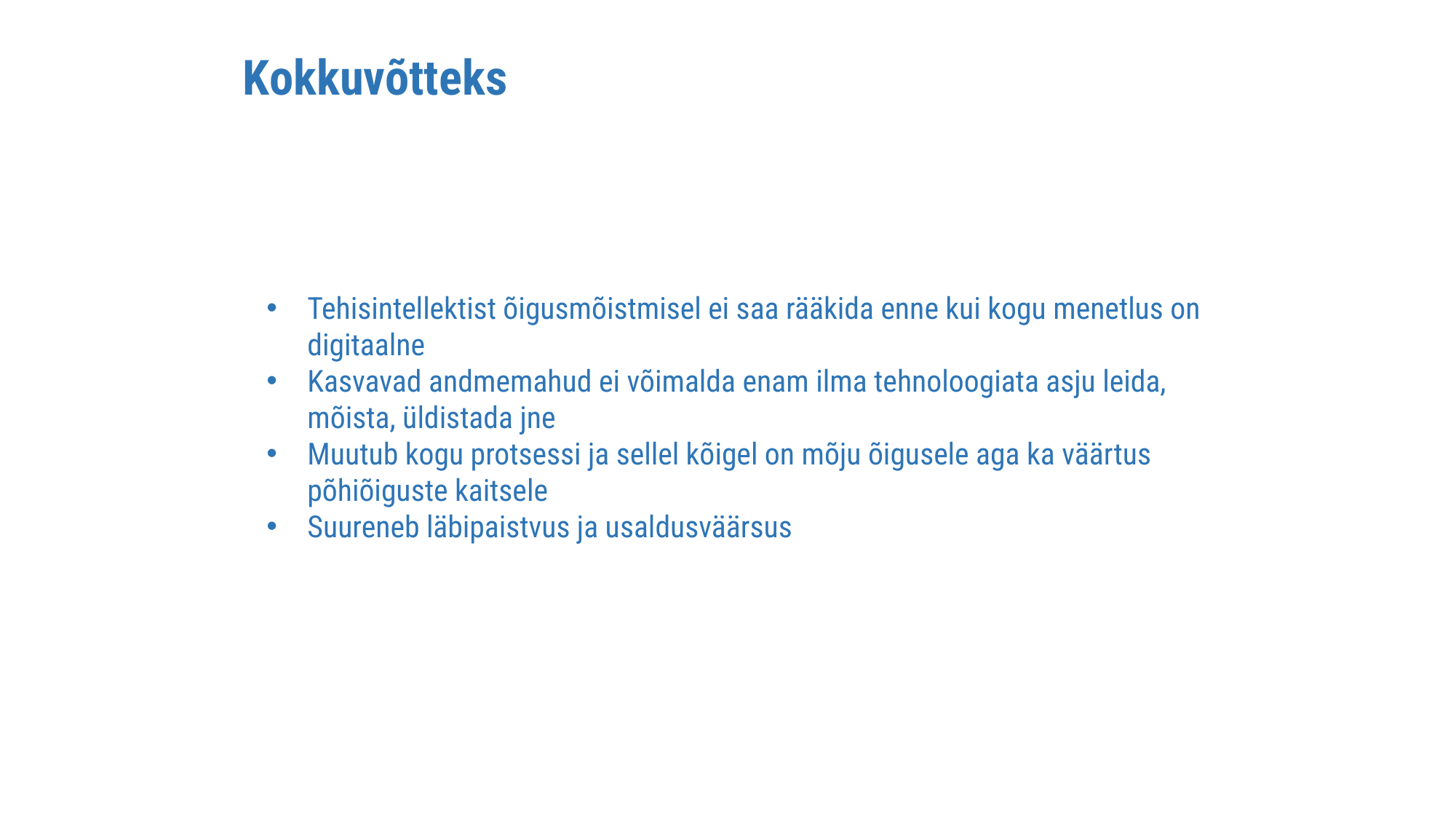

Kokkuvõtteks
Tehisintellektist õigusmõistmisel ei saa rääkida enne kui kogu menetlus on digitaalne
Kasvavad andmemahud ei võimalda enam ilma tehnoloogiata asju leida, mõista, üldistada jne
Muutub kogu protsessi ja sellel kõigel on mõju õigusele aga ka väärtus põhiõiguste kaitsele
Suureneb läbipaistvus ja usaldusväärsus